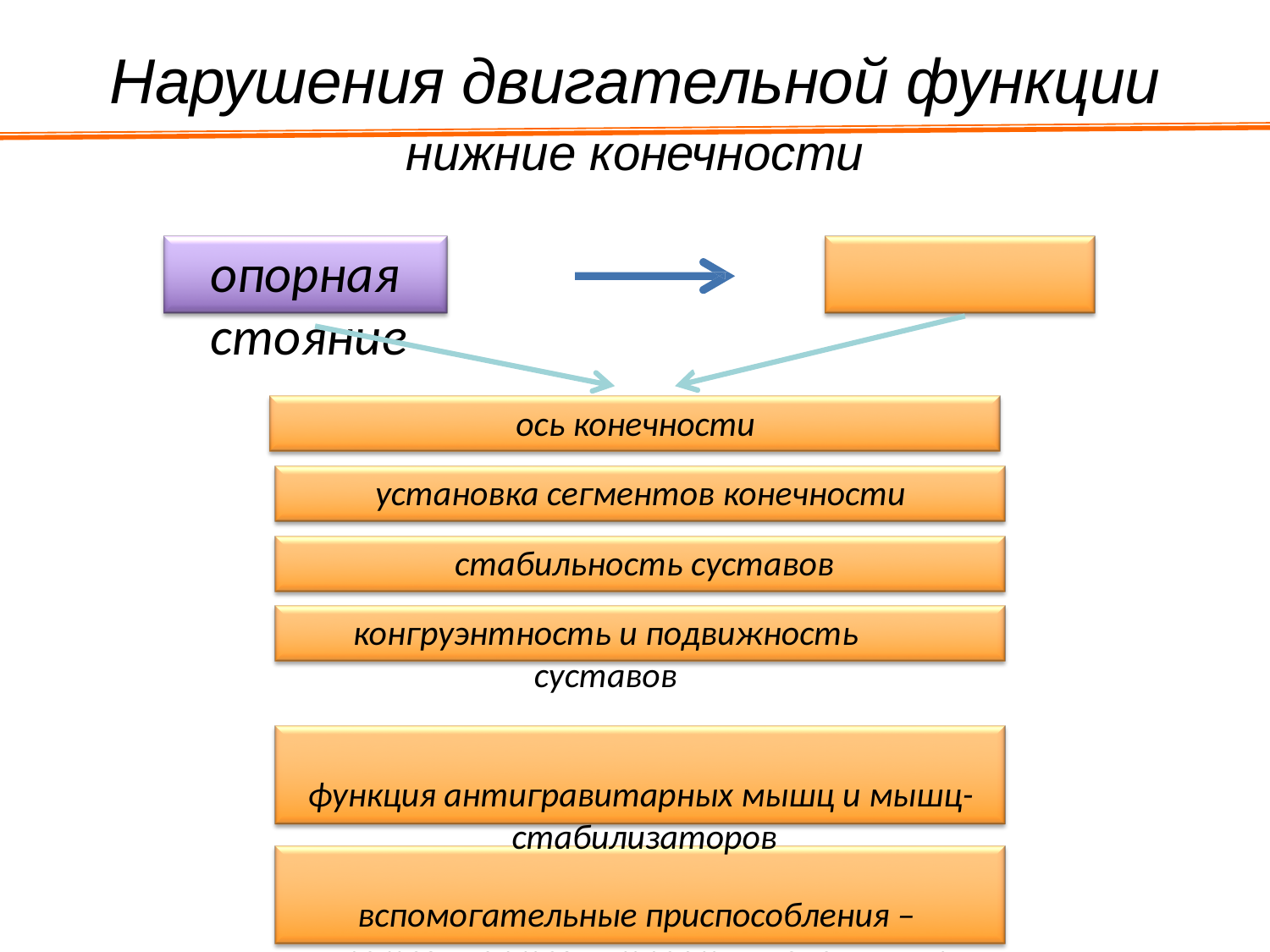

# Нарушения двигательной функции
нижние конечности

опорная	стояние

ось конечности
установка сегментов конечности  стабильность суставов
конгруэнтность и подвижность суставов

функция антигравитарных мышц и мышц-  стабилизаторов
вспомогательные приспособления –  протезы, ортезы, трости, манежи и др.